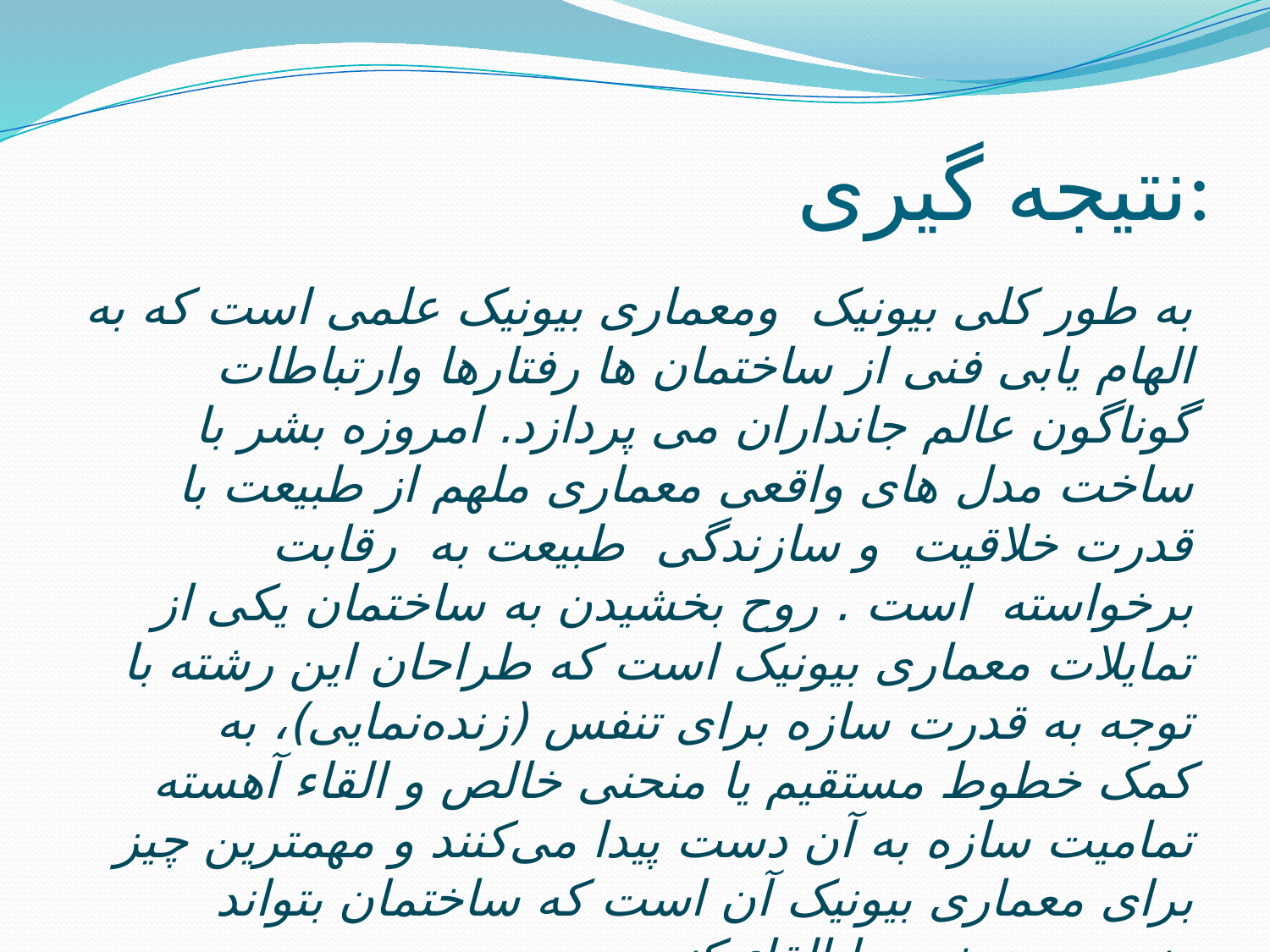

# نتیجه گیری:
به طور کلی بیونیک  ومعماری بیونیک علمی است که به الهام یابی فنی از ساختمان ها رفتارها وارتباطات گوناگون عالم جانداران می پردازد. امروزه بشر با ساخت مدل های واقعی معماری ملهم از طبیعت با قدرت خلاقیت  و سازندگی  طبیعت به  رقابت برخواسته  است . روح بخشیدن به ساختمان یکی از تمایلات معماری بیونیک است که طراحان این رشته با توجه به قدرت سازه برای تنفس (زنده‌نمایی)، به کمک خطوط مستقیم یا منحنی خالص و القاء آهسته تمامیت سازه به آن دست پیدا می‌کنند و مهمترین چیز برای معماری بیونیک آن است که ساختمان بتواند زنده بودن خود را القاء کند